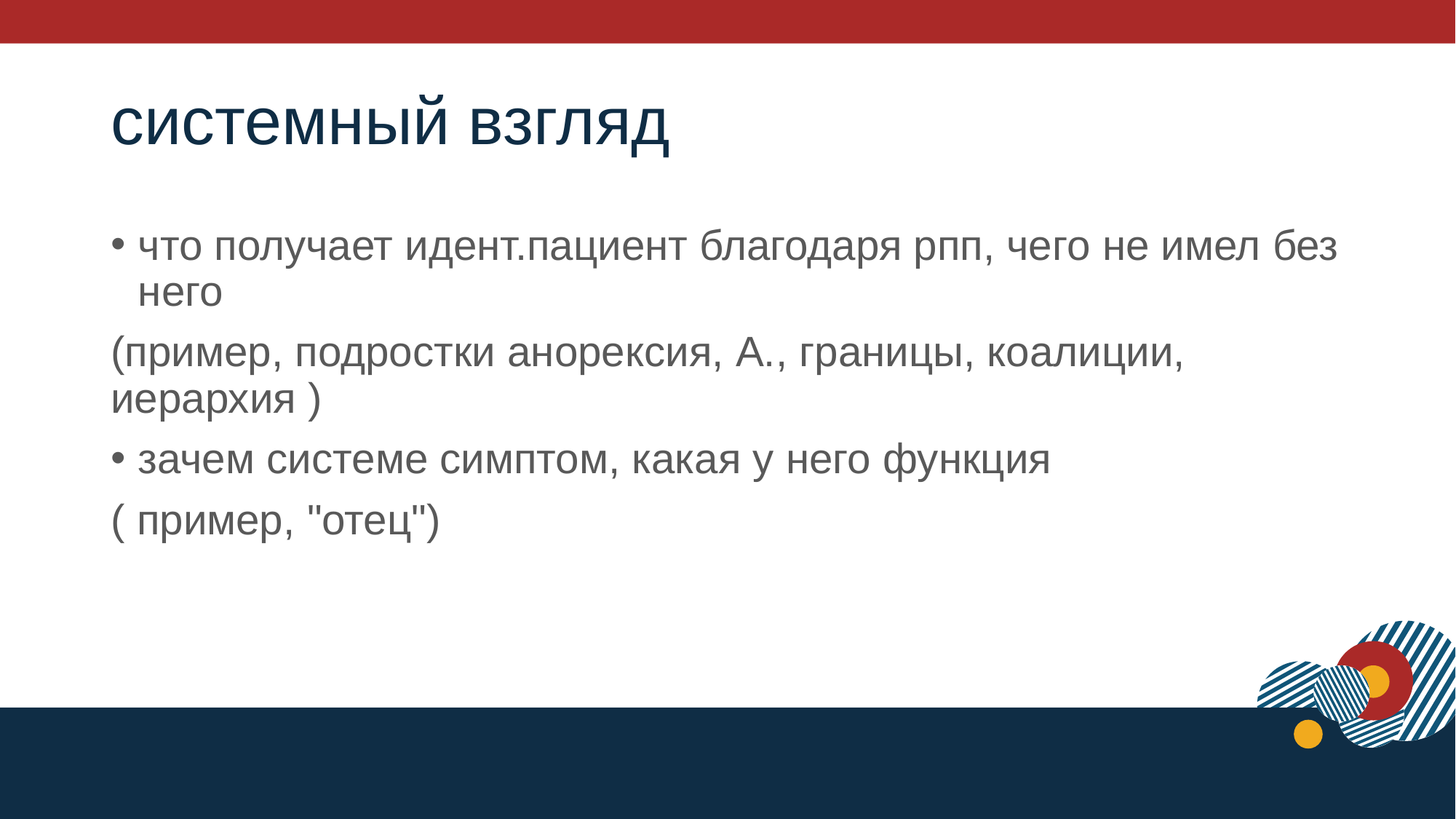

# системный взгляд
что получает идент.пациент благодаря рпп, чего не имел без него
(пример, подростки анорексия, А., границы, коалиции, иерархия )
зачем системе симптом, какая у него функция
( пример, "отец")